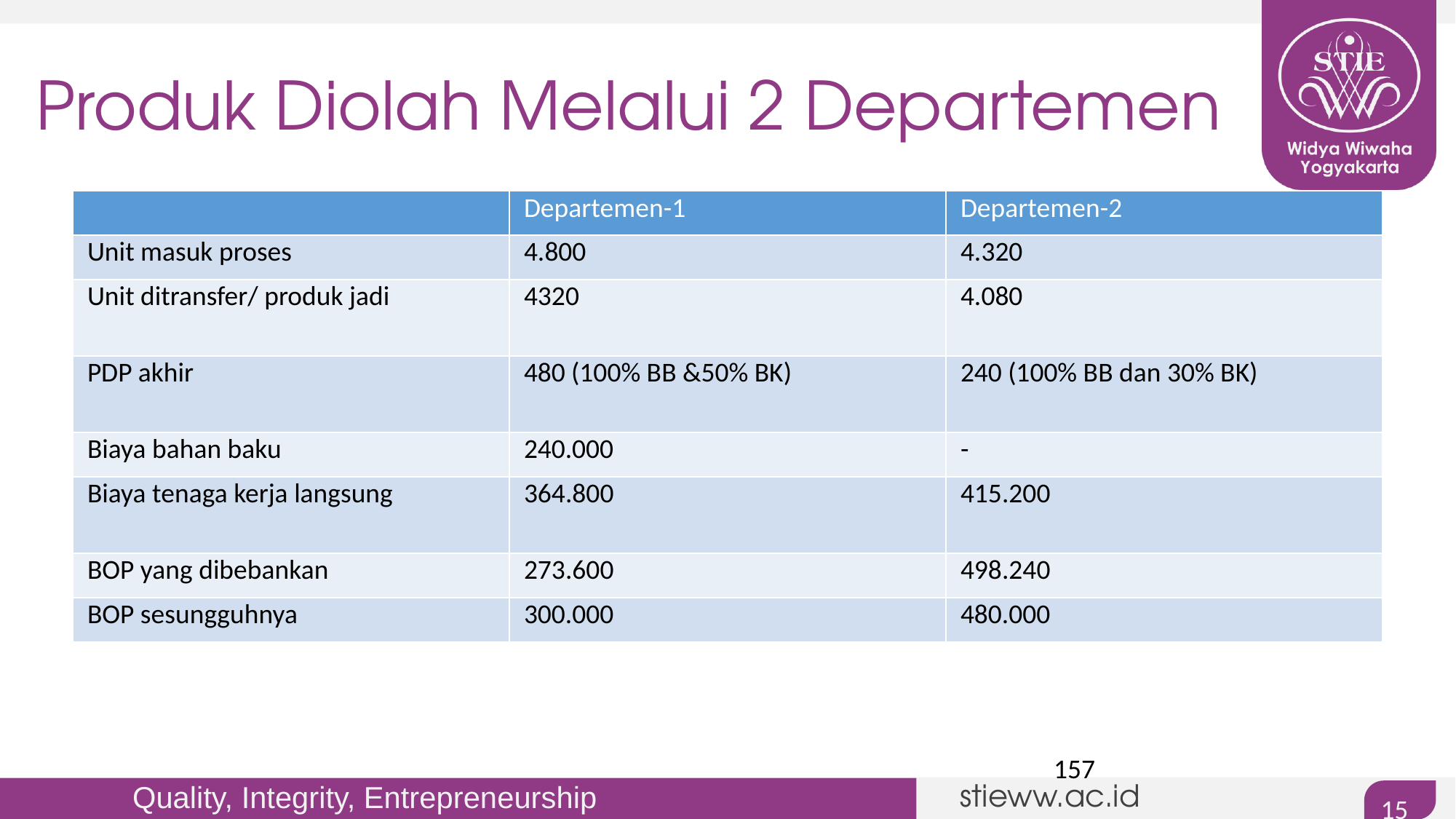

# Produk Diolah Melalui 2 Departemen
|  | Departemen-1 | Departemen-2 |
| --- | --- | --- |
| Unit masuk proses | 4.800 | 4.320 |
| Unit ditransfer/ produk jadi | 4320 | 4.080 |
| PDP akhir | 480 (100% BB &50% BK) | 240 (100% BB dan 30% BK) |
| Biaya bahan baku | 240.000 | - |
| Biaya tenaga kerja langsung | 364.800 | 415.200 |
| BOP yang dibebankan | 273.600 | 498.240 |
| BOP sesungguhnya | 300.000 | 480.000 |

157